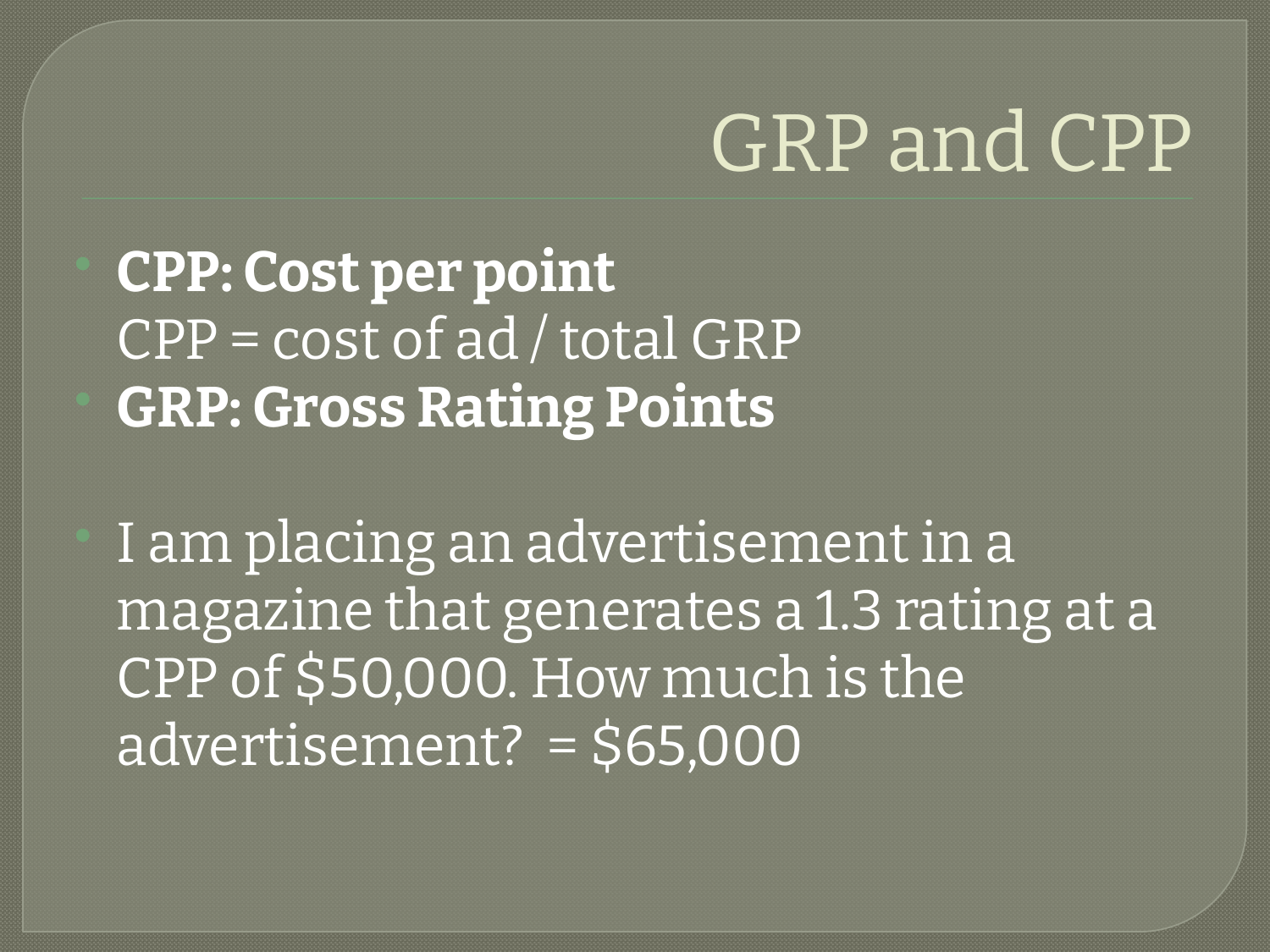

# GRP and CPP
CPP: Cost per point
CPP = cost of ad / total GRP
GRP: Gross Rating Points

I am placing an advertisement in a magazine that generates a 1.3 rating at a CPP of $50,000. How much is the advertisement?  = $65,000